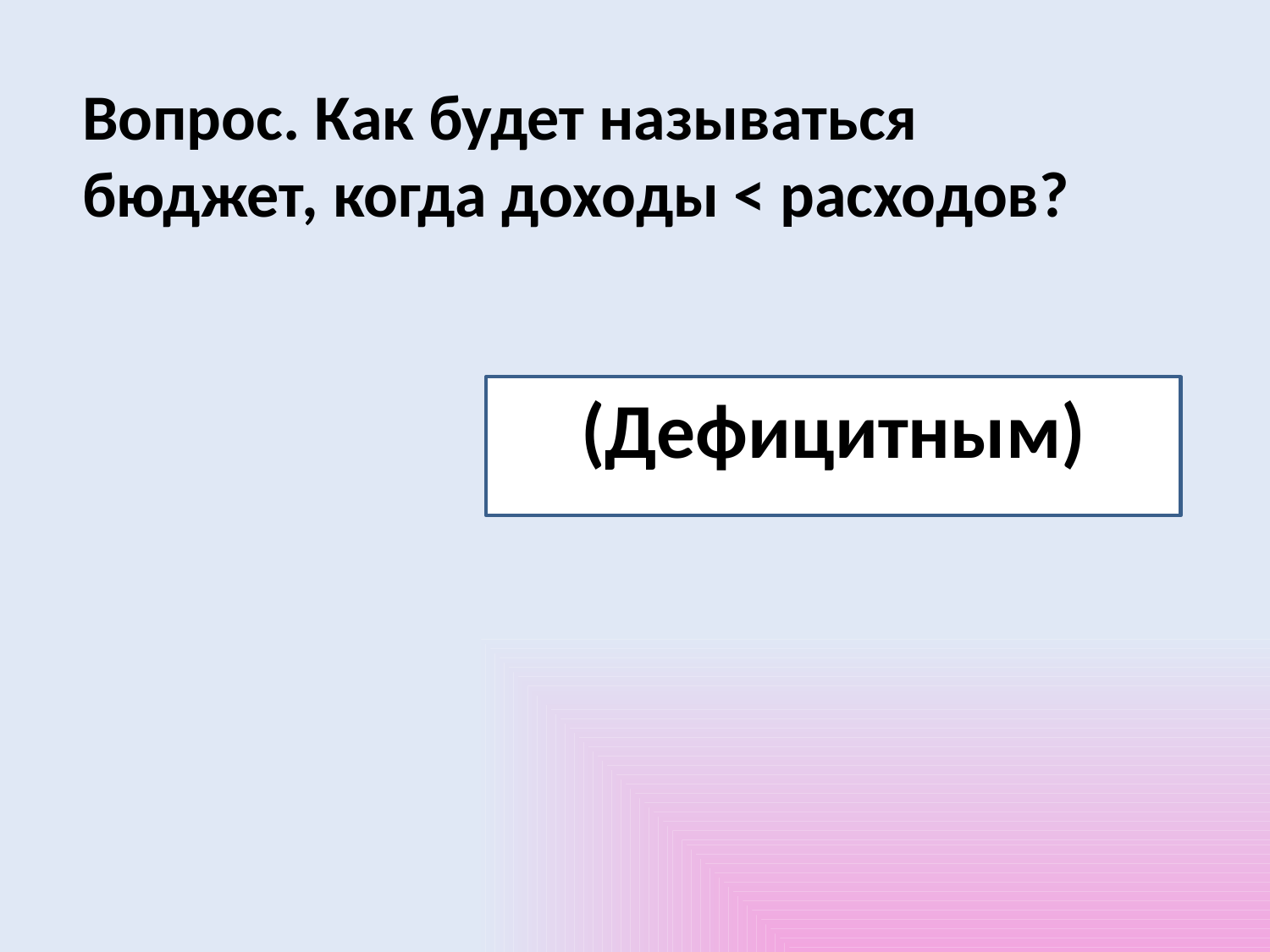

Вопрос. Как будет называться бюджет, когда доходы < расходов?

(Дефицитным)

#